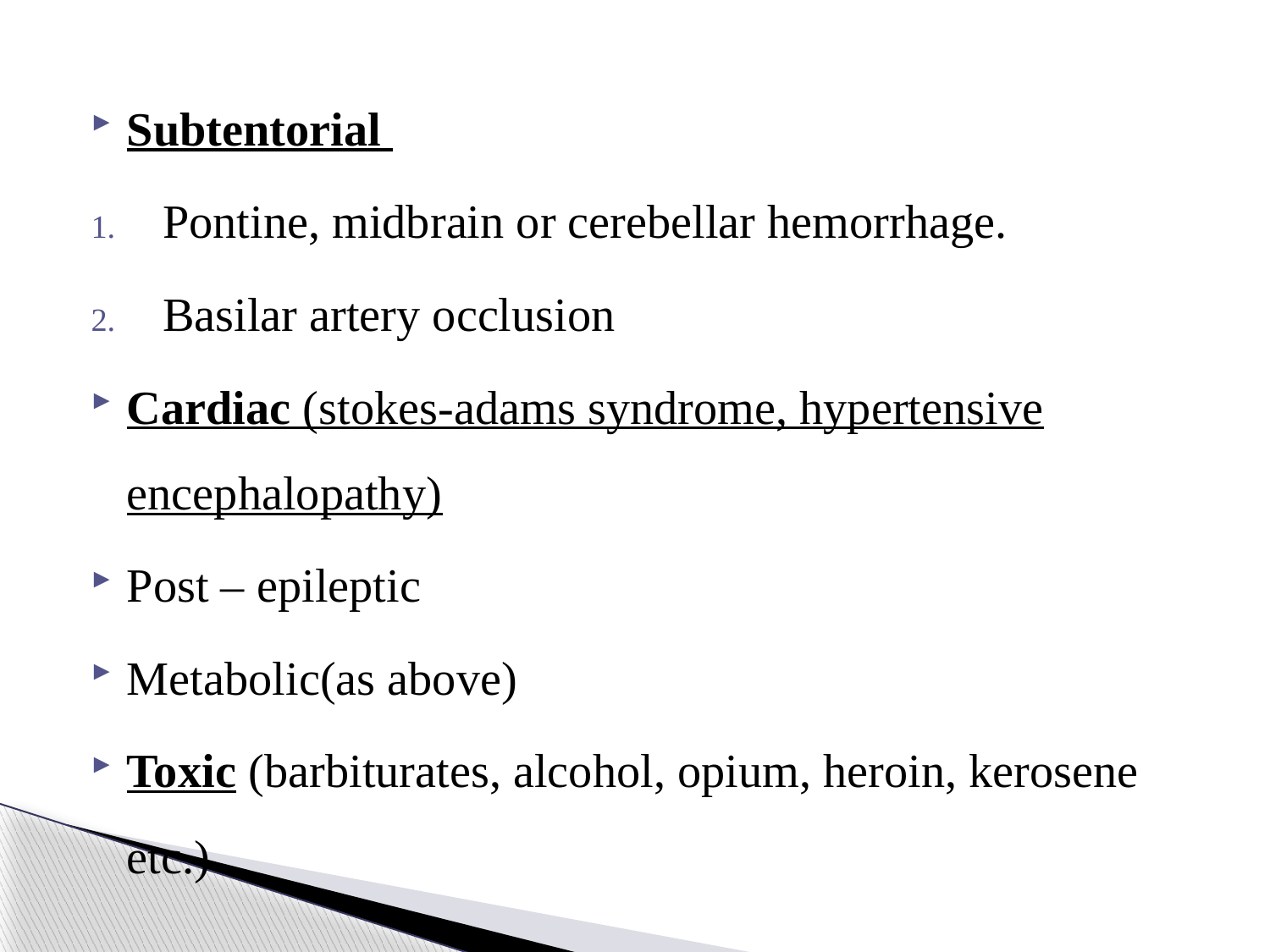

Subtentorial
Pontine, midbrain or cerebellar hemorrhage.
Basilar artery occlusion
Cardiac (stokes-adams syndrome, hypertensive encephalopathy)
Post – epileptic
Metabolic(as above)
Toxic (barbiturates, alcohol, opium, heroin, kerosene etc.)